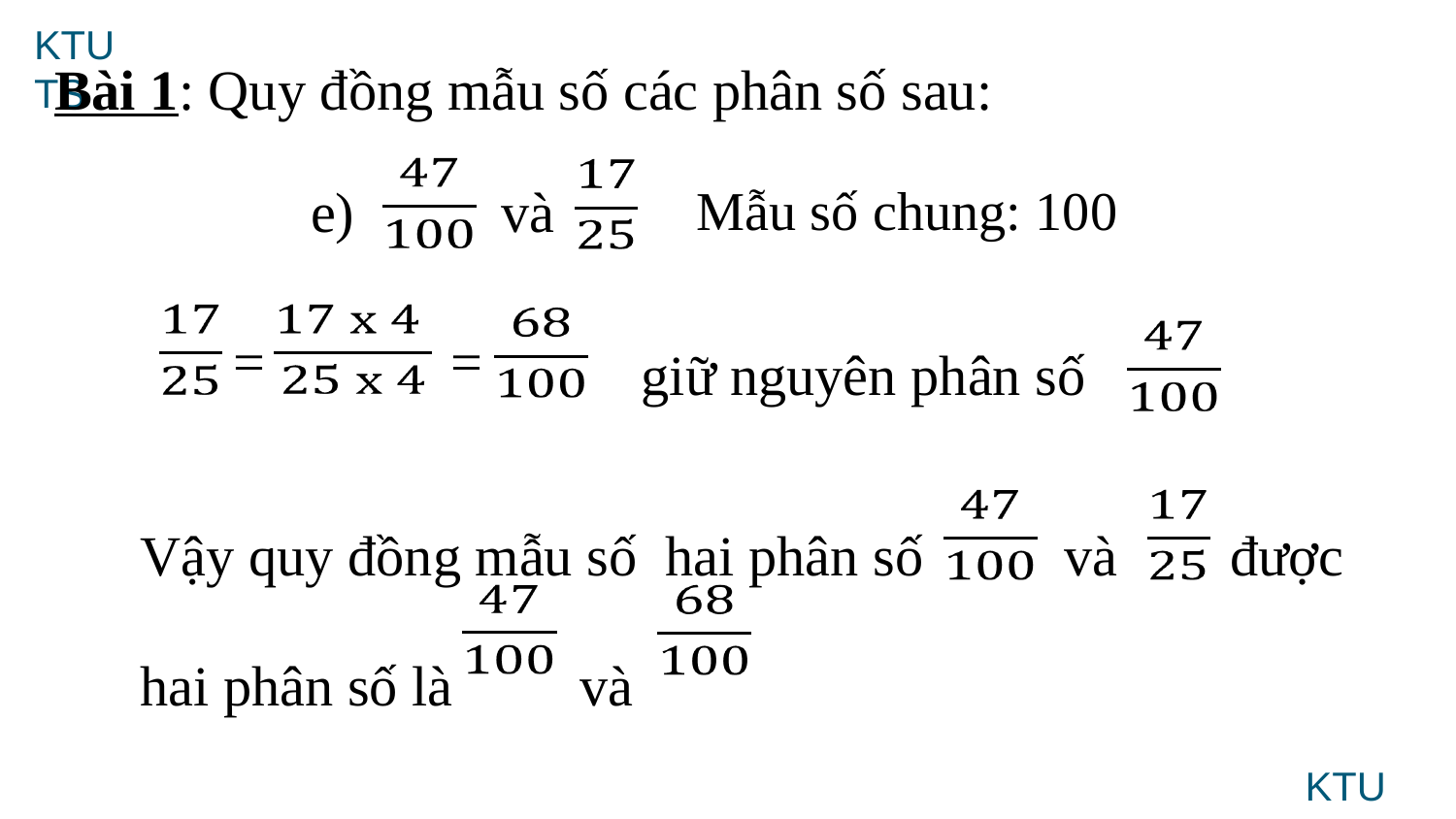

Bài 1: Quy đồng mẫu số các phân số sau:

e)
và
Mẫu số chung: 100

=
=
giữ nguyên phân số
Vậy quy đồng mẫu số  hai phân số          và        được
hai phân số là         và